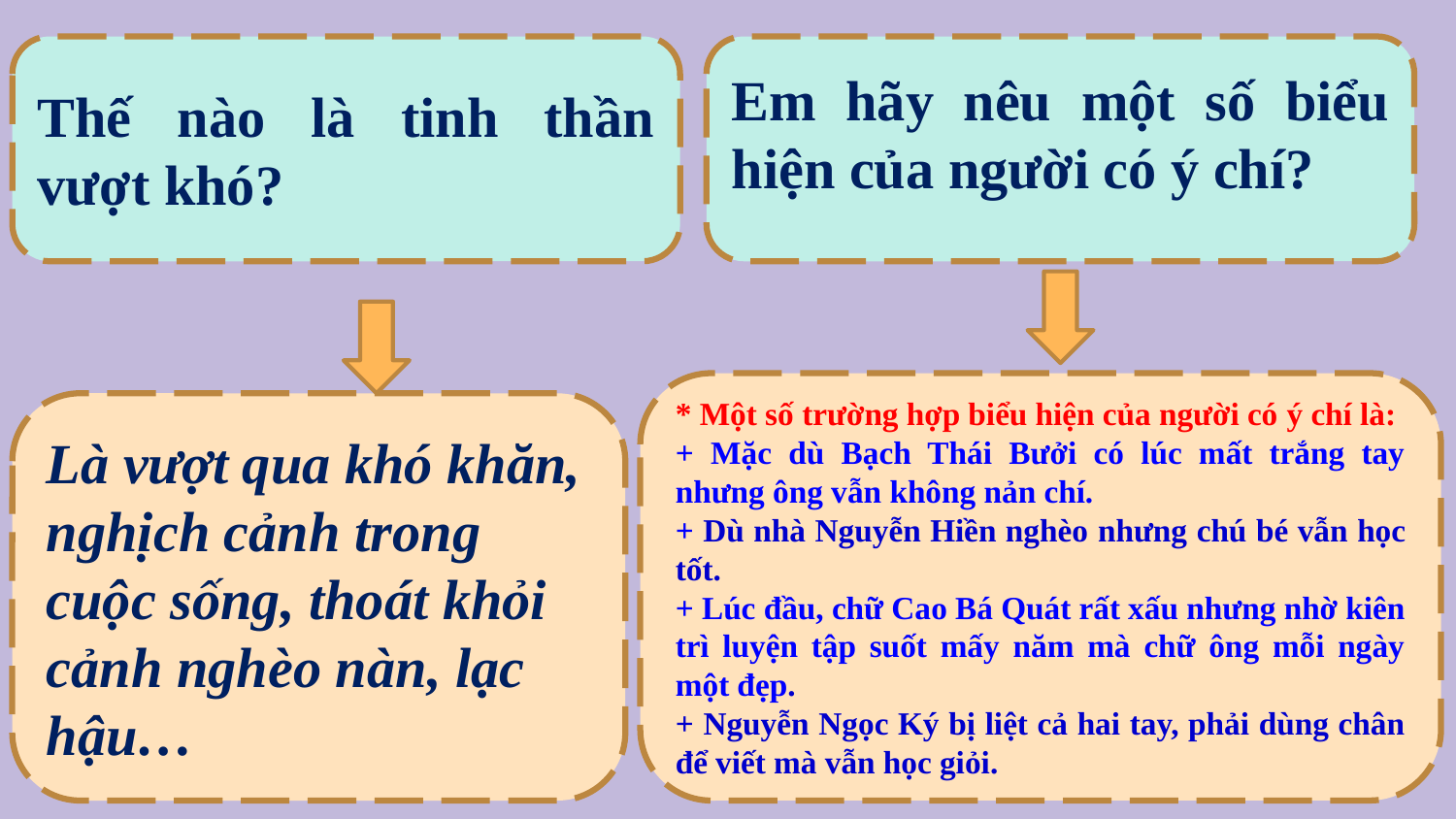

Em hãy nêu một số biểu hiện của người có ý chí?

Thế nào là tinh thần vượt khó?

* Một số trường hợp biểu hiện của người có ý chí là:
+ Mặc dù Bạch Thái Bưởi có lúc mất trắng tay nhưng ông vẫn không nản chí.
+ Dù nhà Nguyễn Hiền nghèo nhưng chú bé vẫn học tốt.
+ Lúc đầu, chữ Cao Bá Quát rất xấu nhưng nhờ kiên trì luyện tập suốt mấy năm mà chữ ông mỗi ngày một đẹp.
+ Nguyễn Ngọc Ký bị liệt cả hai tay, phải dùng chân để viết mà vẫn học giỏi.
Là vượt qua khó khăn, nghịch cảnh trong cuộc sống, thoát khỏi cảnh nghèo nàn, lạc hậu…